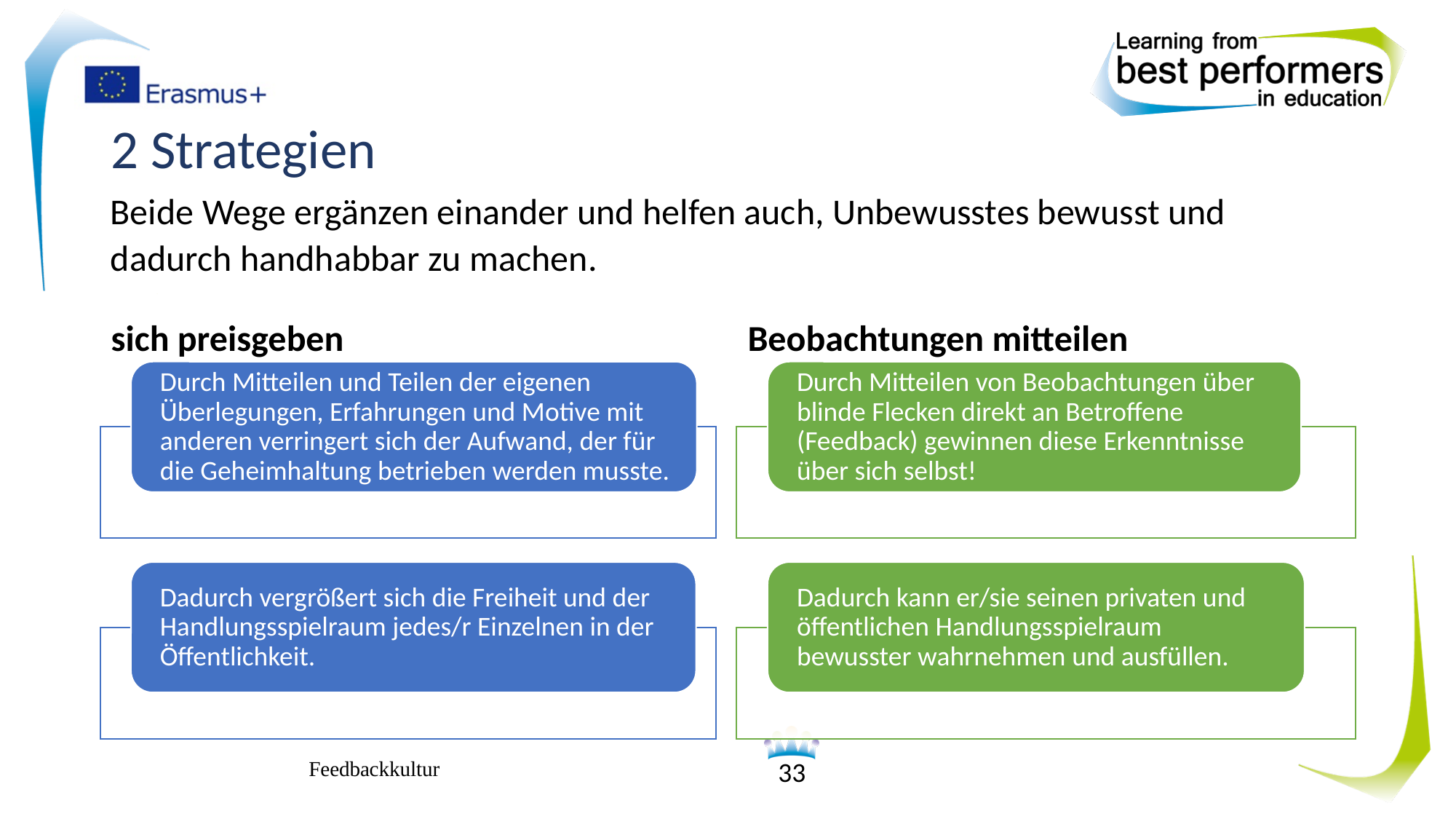

# 2 Strategien
Beide Wege ergänzen einander und helfen auch, Unbewusstes bewusst und dadurch handhabbar zu machen.
sich preisgeben
Beobachtungen mitteilen
Durch Mitteilen und Teilen der eigenen Überlegungen, Erfahrungen und Motive mit anderen verringert sich der Aufwand, der für die Geheimhaltung betrieben werden musste.
Dadurch vergrößert sich die Freiheit und der Handlungsspielraum jedes/r Einzelnen in der Öffentlichkeit.
Durch Mitteilen von Beobachtungen über blinde Flecken direkt an Betroffene (Feedback) gewinnen diese Erkenntnisse über sich selbst!
Dadurch kann er/sie seinen privaten und öffentlichen Handlungsspielraum bewusster wahrnehmen und ausfüllen.
Feedbackkultur
33